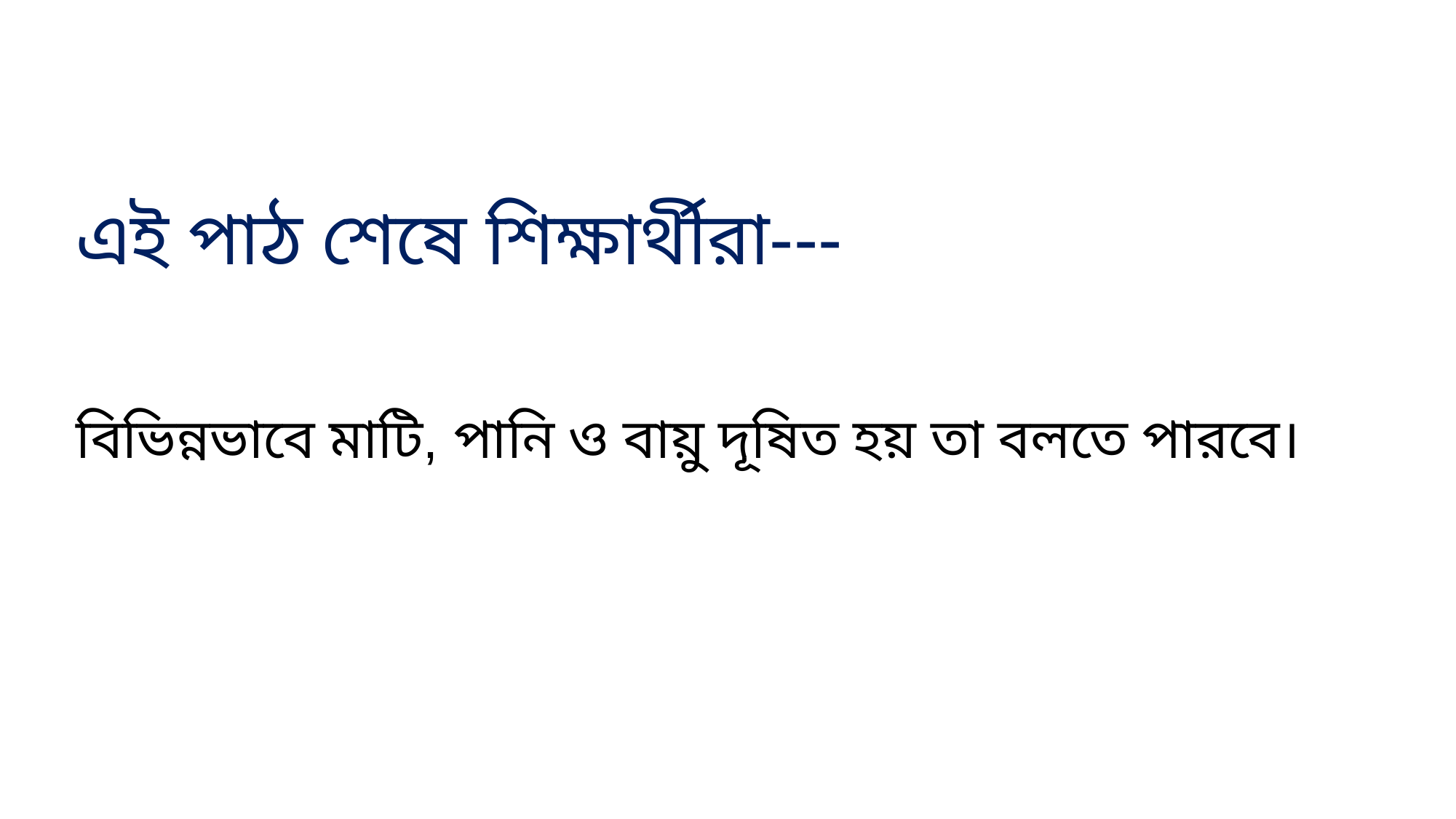

এই পাঠ শেষে শিক্ষার্থীরা---
বিভিন্নভাবে মাটি, পানি ও বায়ু দূষিত হয় তা বলতে পারবে।